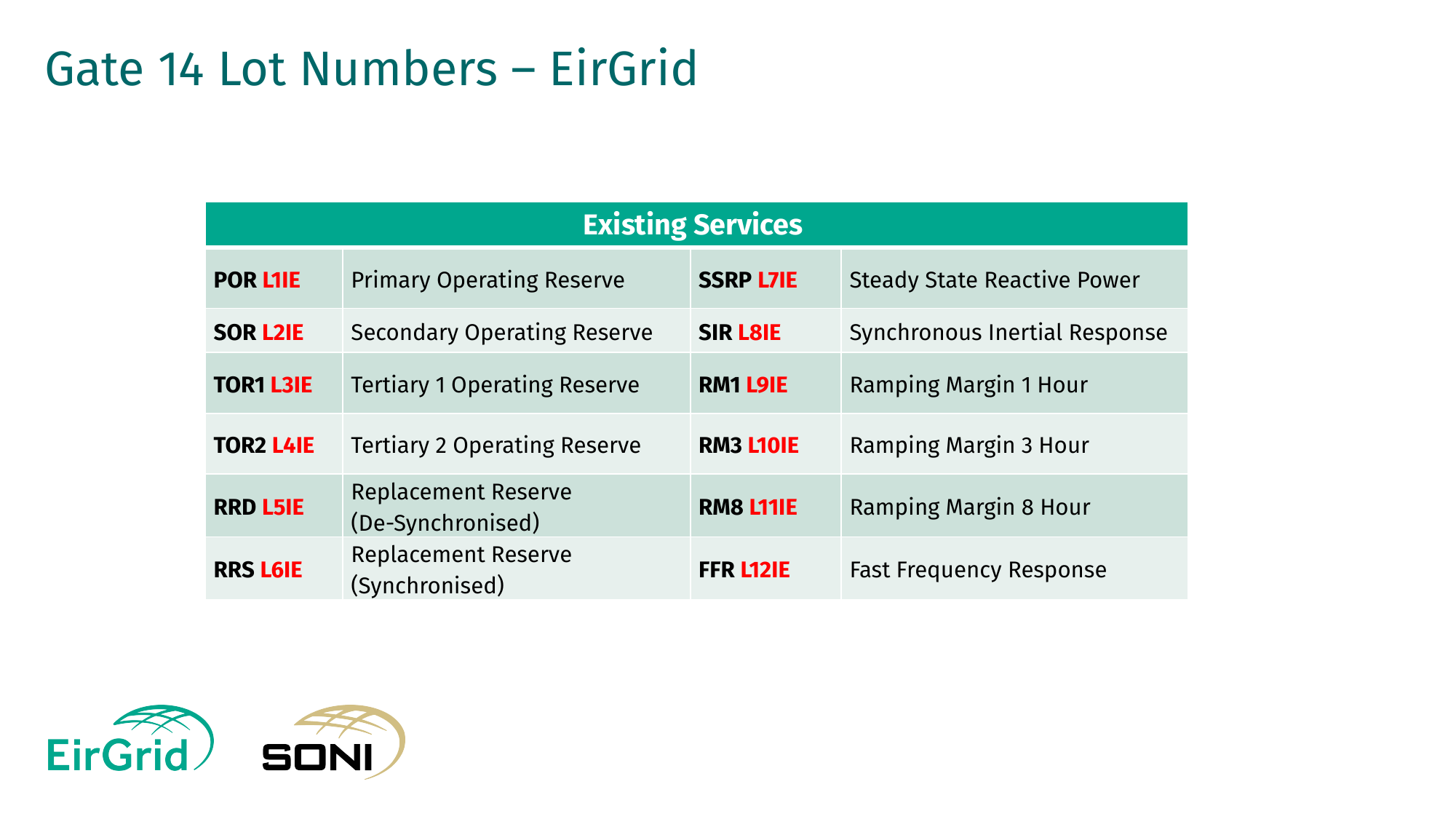

# Gate 14 Lot Numbers – EirGrid
| Existing Services |  |  |  |
| --- | --- | --- | --- |
| POR L1IE | Primary Operating Reserve | SSRP L7IE | Steady State Reactive Power |
| SOR L2IE | Secondary Operating Reserve | SIR L8IE | Synchronous Inertial Response |
| TOR1 L3IE | Tertiary 1 Operating Reserve | RM1 L9IE | Ramping Margin 1 Hour |
| TOR2 L4IE | Tertiary 2 Operating Reserve | RM3 L10IE | Ramping Margin 3 Hour |
| RRD L5IE | Replacement Reserve (De-Synchronised) | RM8 L11IE | Ramping Margin 8 Hour |
| RRS L6IE | Replacement Reserve (Synchronised) | FFR L12IE | Fast Frequency Response |